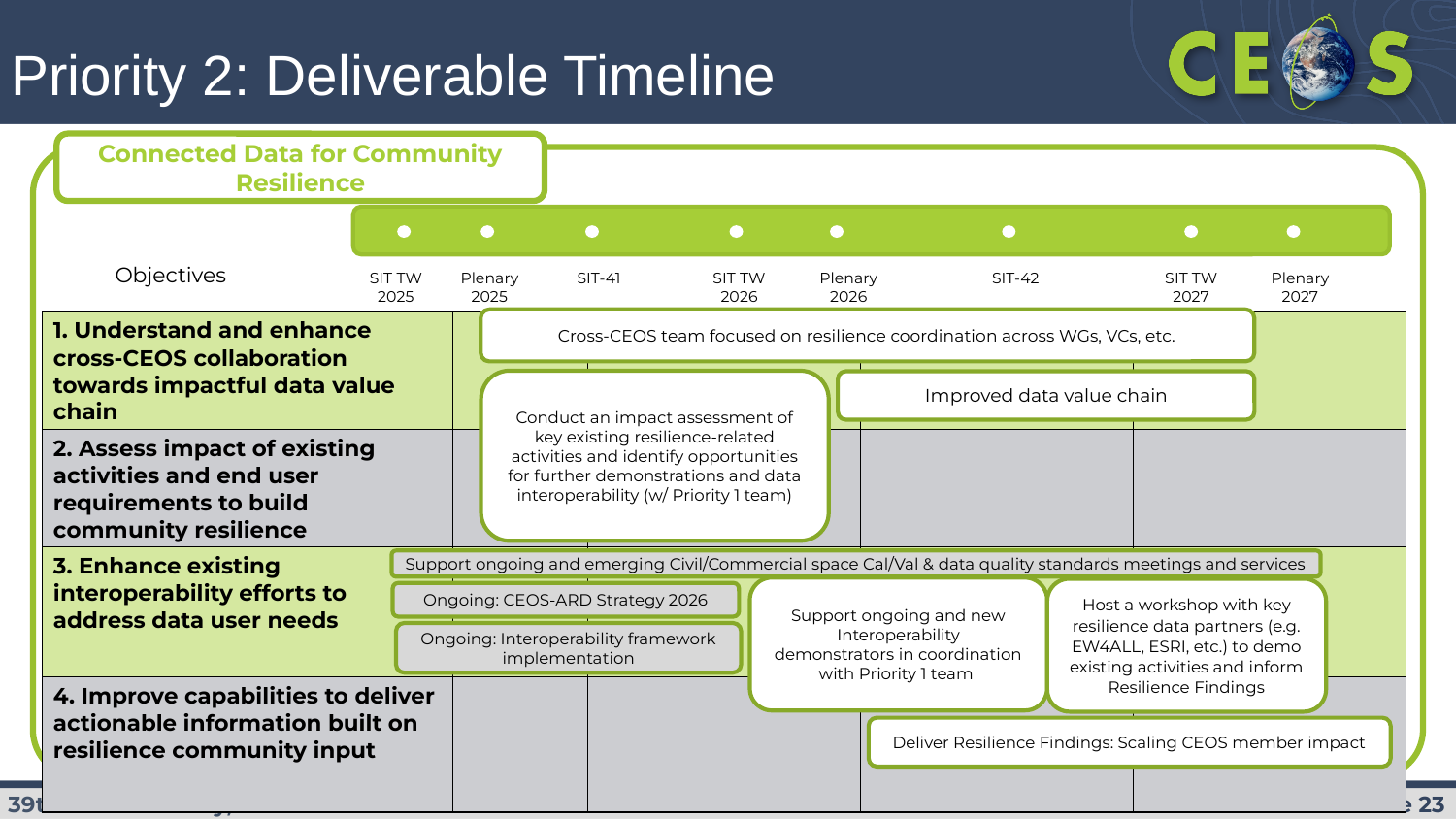

# Priority 2: Deliverable Timeline
Connected Data for Community Resilience

SIT TW
2025
Plenary
2025
SIT-41
SIT TW
2026
Plenary
2026
SIT-42
SIT TW
2027
Plenary
2027
Objectives
Cross-CEOS team focused on resilience coordination across WGs, VCs, etc.
| 1. Understand and enhance cross-CEOS collaboration towards impactful data value chain |  |  |  |  |
| --- | --- | --- | --- | --- |
| 2. Assess impact of existing activities and end user requirements to build community resilience |  |  |  |  |
| 3. Enhance existing interoperability efforts to address data user needs |  |  |  |  |
| 4. Improve capabilities to deliver actionable information built on resilience community input |  |  |  |  |
Conduct an impact assessment of key existing resilience-related activities and identify opportunities for further demonstrations and data interoperability (w/ Priority 1 team)
Improved data value chain
Support ongoing and emerging Civil/Commercial space Cal/Val & data quality standards meetings and services
Support ongoing and new Interoperability demonstrators in coordination with Priority 1 team
Host a workshop with key resilience data partners (e.g. EW4ALL, ESRI, etc.) to demo existing activities and inform Resilience Findings
Ongoing: CEOS-ARD Strategy 2026
Ongoing: Interoperability framework implementation
Deliver Resilience Findings: Scaling CEOS member impact